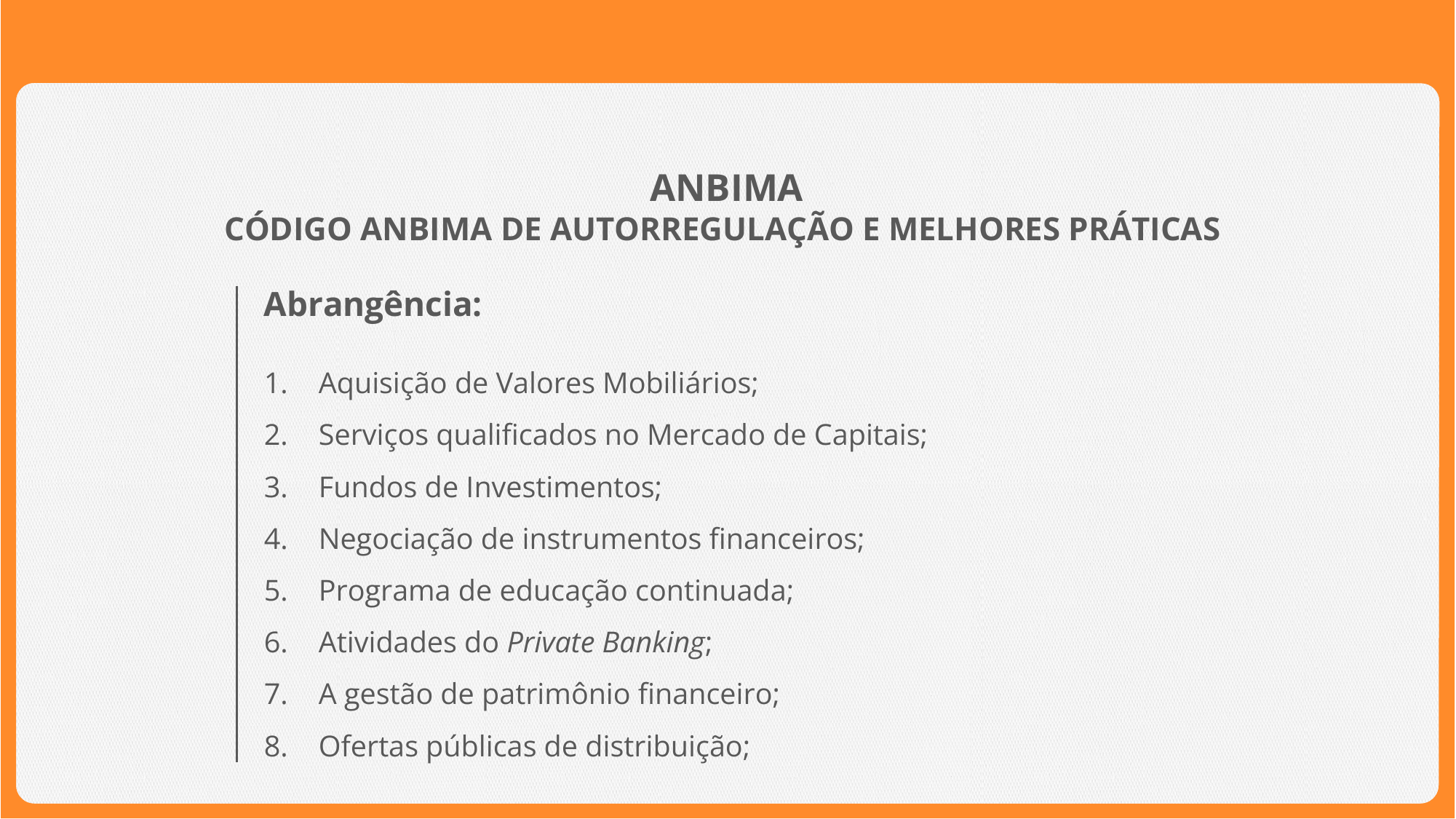

ANBIMA
CÓDIGO ANBIMA DE AUTORREGULAÇÃO E MELHORES PRÁTICAS

Abrangência:
Aquisição de Valores Mobiliários;
Serviços qualificados no Mercado de Capitais;
Fundos de Investimentos;
Negociação de instrumentos financeiros;
Programa de educação continuada;
Atividades do Private Banking;
A gestão de patrimônio financeiro;
Ofertas públicas de distribuição;